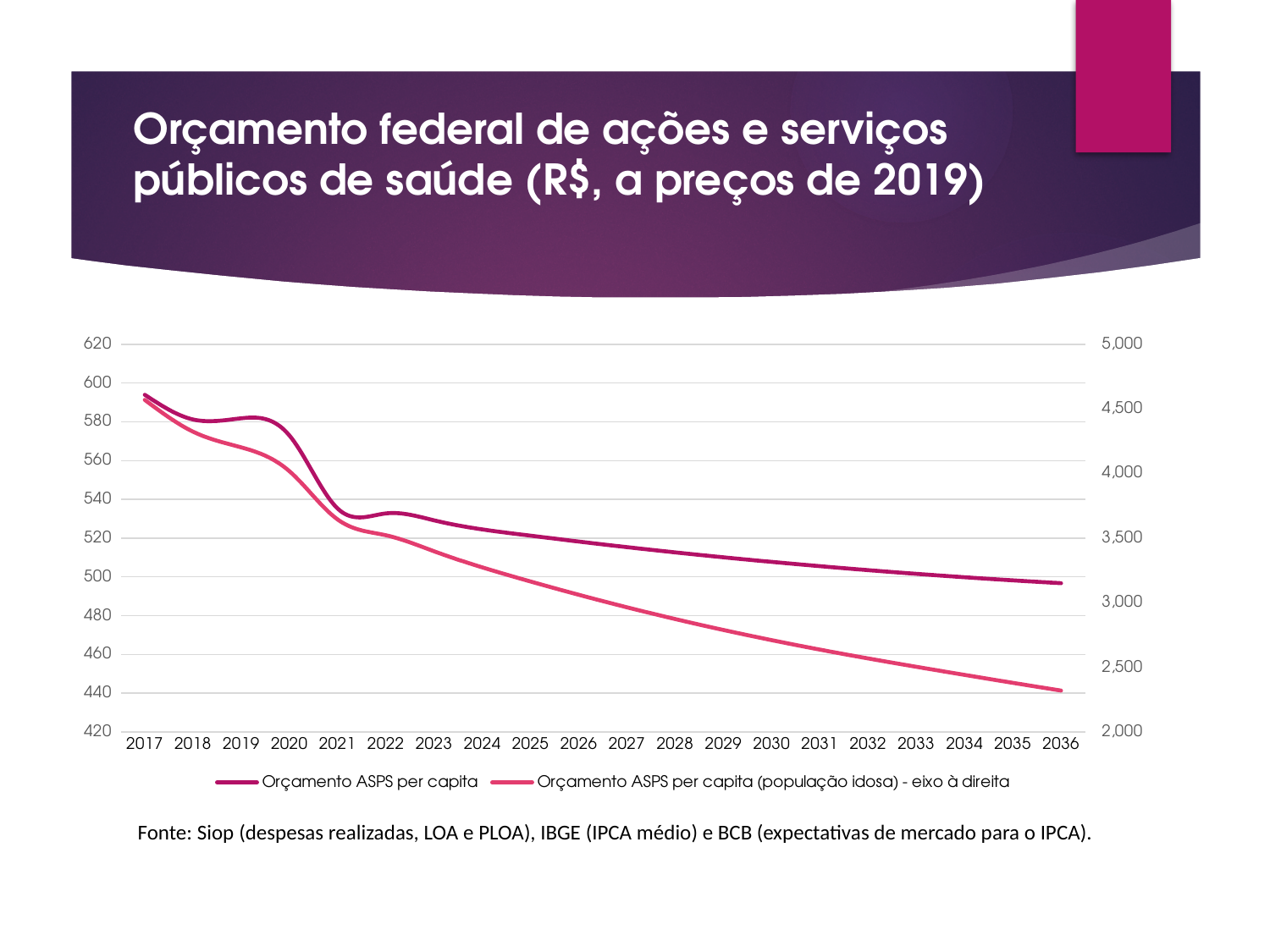

# Orçamento federal de ações e serviços públicos de saúde (R$, a preços de 2019)

### Chart

| Category | Orçamento ASPS per capita  | Orçamento ASPS per capita (população idosa) - eixo à direita |
|---|---|---|
| 2017 | 593.9628736568296 | 4569.799824736558 |
| 2018 | 581.2218103805448 | 4324.013465871328 |
| 2019 | 581.825709012198 | 4202.395078892218 |
| 2020 | 572.9364561739241 | 4017.6920351972135 |
| 2021 | 535.2482792308919 | 3644.3358693079253 |
| 2022 | 532.7676259002191 | 3522.327782927286 |
| 2023 | 529.1817650936521 | 3398.2701546078506 |
| 2024 | 524.5079597827705 | 3273.5036127829608 |
| 2025 | 521.2879781227513 | 3164.2001687511793 |
| 2026 | 518.2417907545567 | 3061.462454066695 |
| 2027 | 515.3675887247027 | 2964.621662734255 |
| 2028 | 512.6637873314818 | 2873.8050859032573 |
| 2029 | 510.1267416881071 | 2789.2001507257464 |
| 2030 | 507.7512071925409 | 2710.57730357186 |
| 2031 | 505.5346517801301 | 2637.2900142067865 |
| 2032 | 503.4762310644055 | 2569.0073063913133 |
| 2033 | 501.57241596946176 | 2504.3698790839076 |
| 2034 | 499.8190838703966 | 2441.745393692869 |
| 2035 | 498.2126680034404 | 2380.3011906574693 |
| 2036 | 496.7514030762319 | 2320.3262403296826 |
Fonte: Siop (despesas realizadas, LOA e PLOA), IBGE (IPCA médio) e BCB (expectativas de mercado para o IPCA).